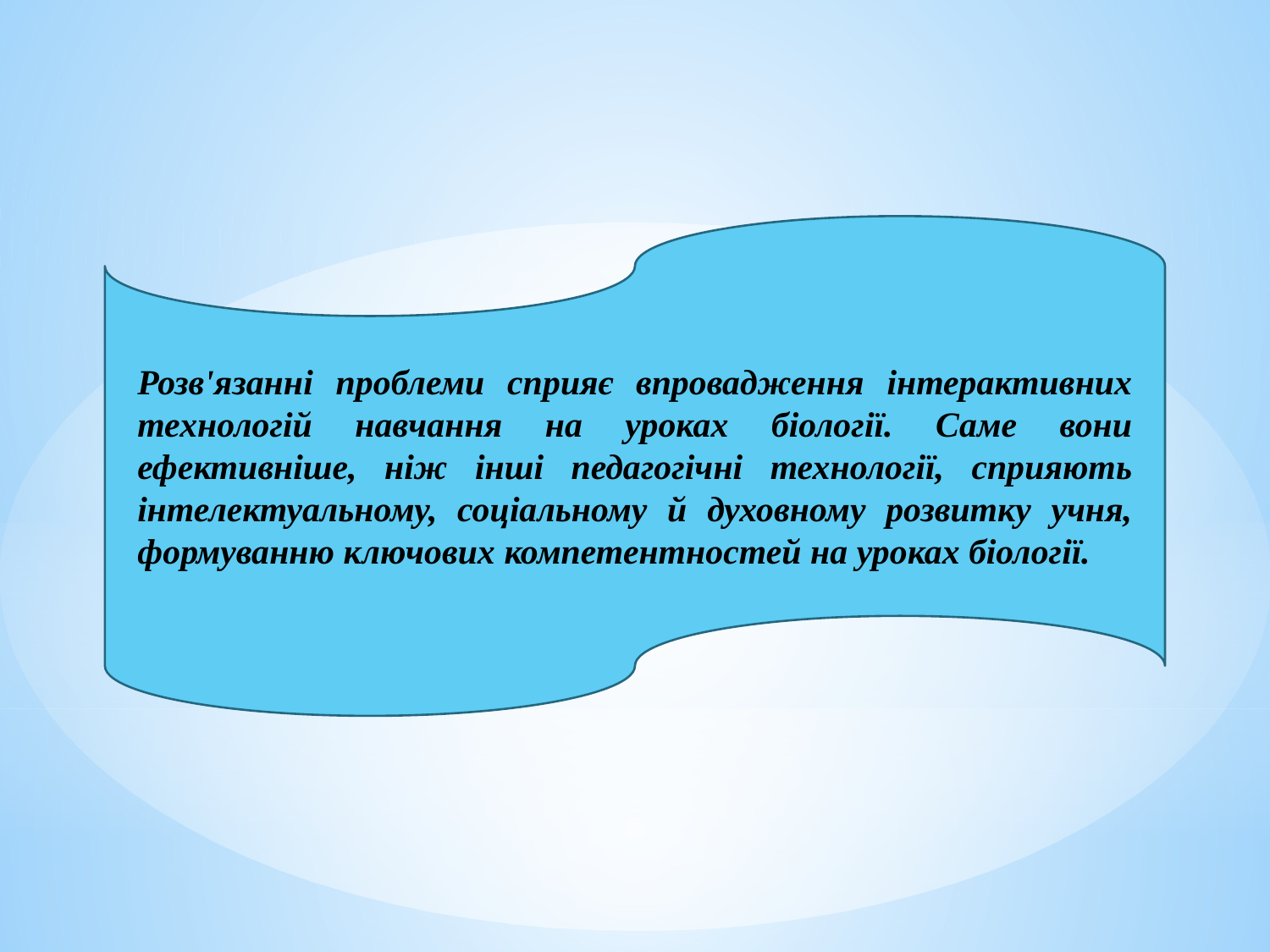

Розв'язанні проблеми сприяє впровадження інтерактивних технологій навчання на уроках біології. Саме вони ефективніше, ніж інші педагогічні технології, сприяють інтелектуальному, соціальному й духовному розвитку учня, формуванню ключових компетентностей на уроках біології.